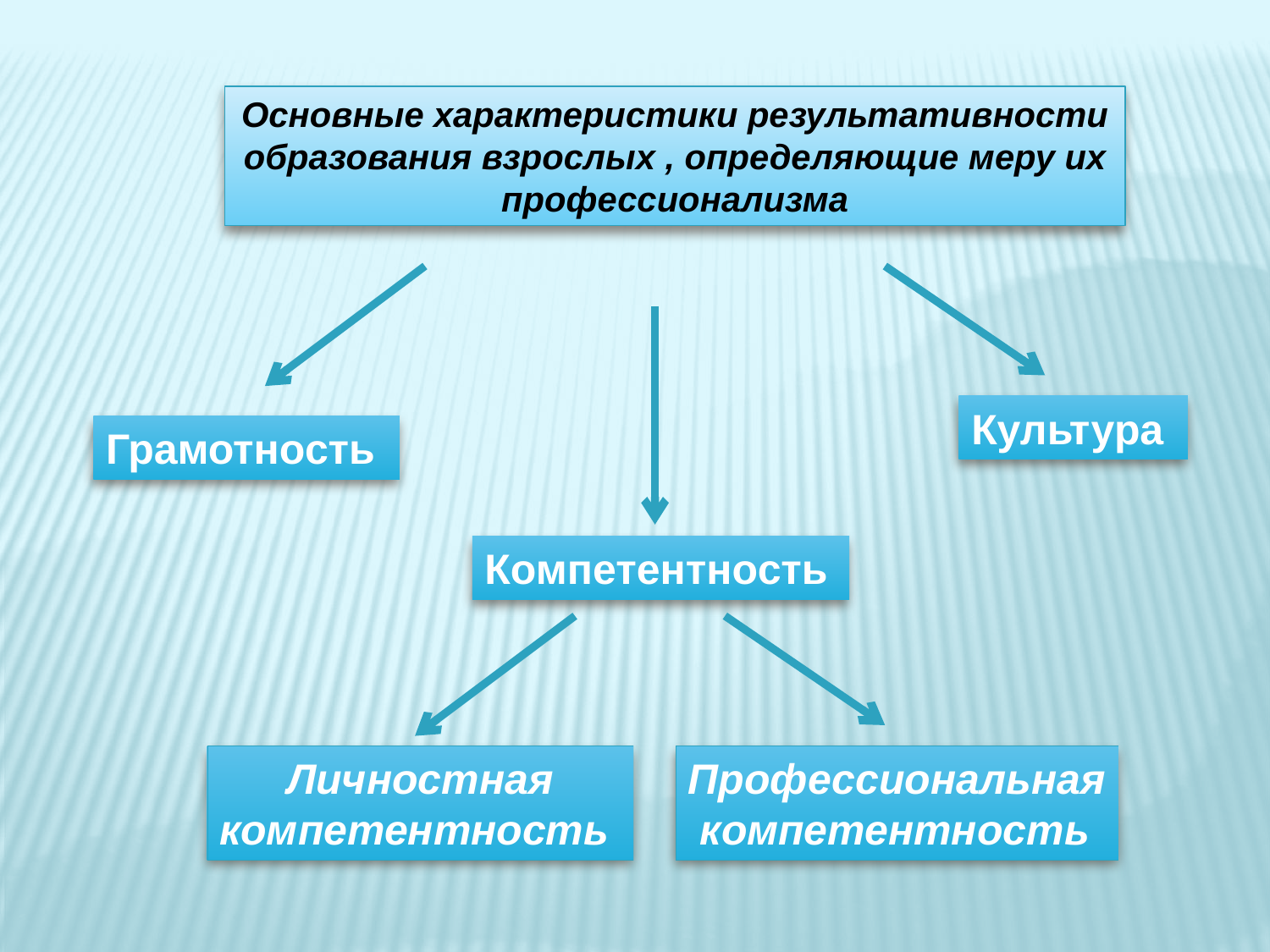

Основные характеристики результативности образования взрослых , определяющие меру их профессионализма
Культура
Грамотность
Компетентность
Личностная
компетентность
Профессиональная
 компетентность